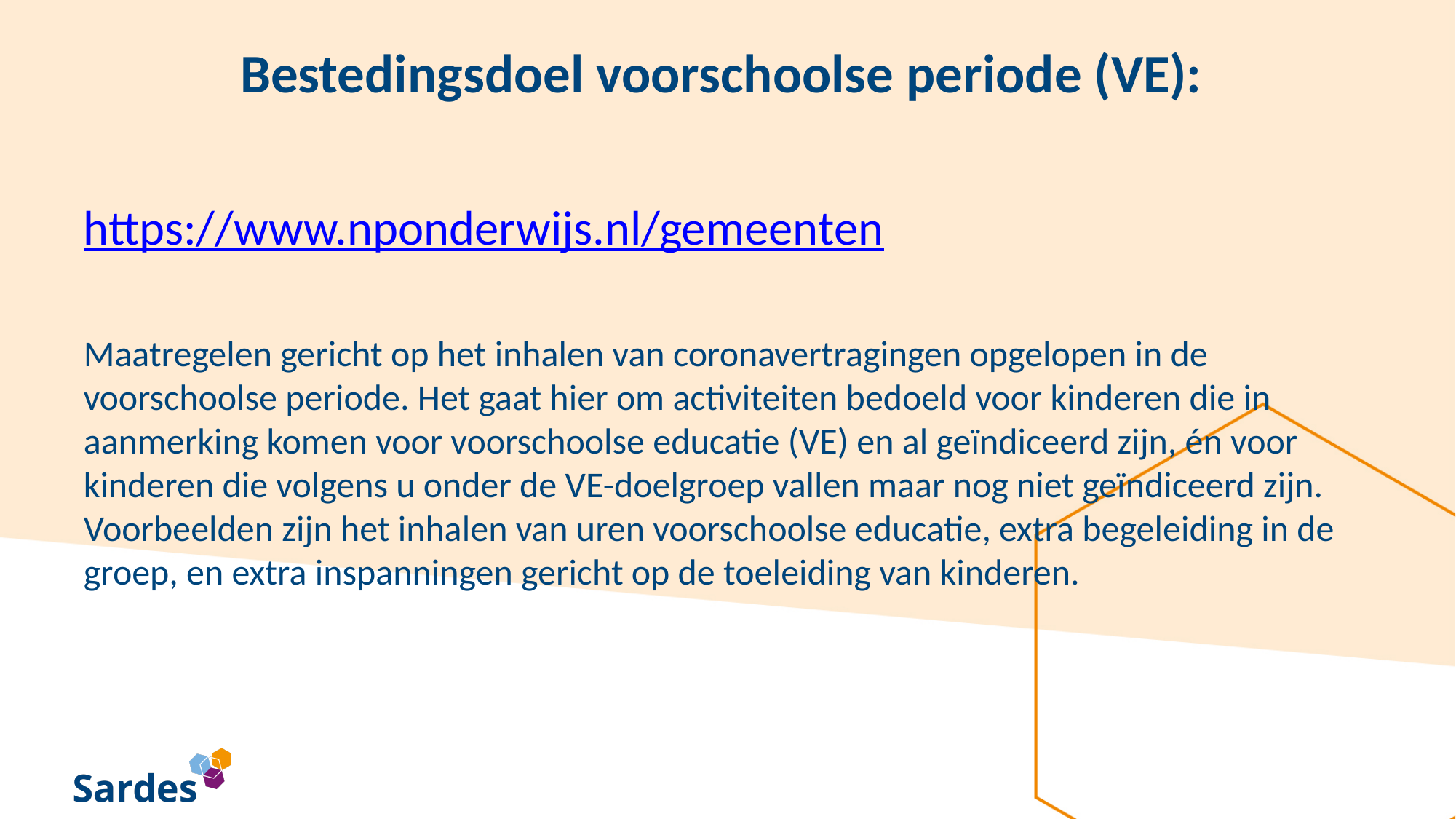

# Bestedingsdoel voorschoolse periode (VE):
https://www.nponderwijs.nl/gemeenten

Maatregelen gericht op het inhalen van coronavertragingen opgelopen in de voorschoolse periode. Het gaat hier om activiteiten bedoeld voor kinderen die in aanmerking komen voor voorschoolse educatie (VE) en al geïndiceerd zijn, én voor kinderen die volgens u onder de VE-doelgroep vallen maar nog niet geïndiceerd zijn. Voorbeelden zijn het inhalen van uren voorschoolse educatie, extra begeleiding in de groep, en extra inspanningen gericht op de toeleiding van kinderen.